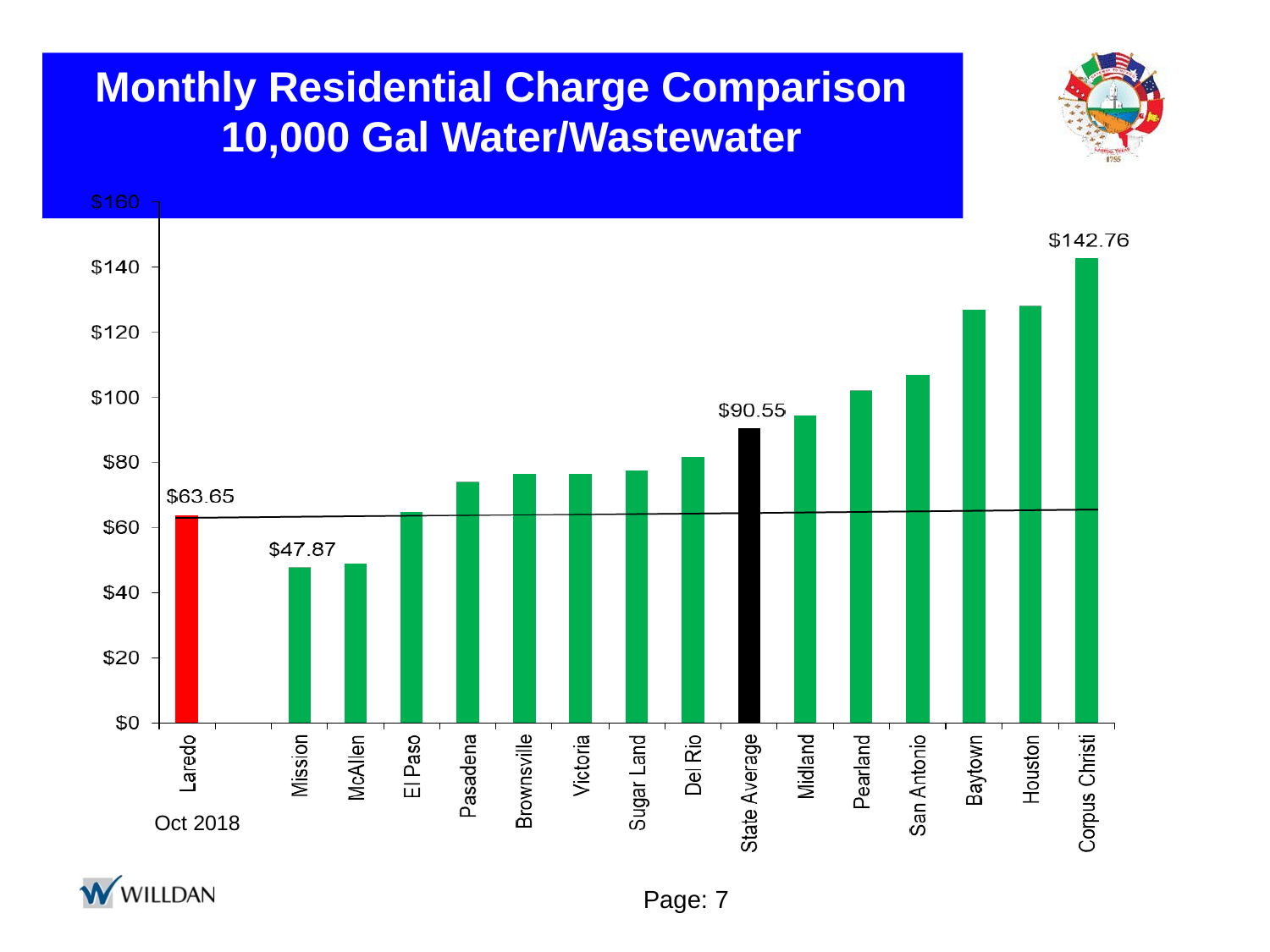

# Monthly Residential Charge Comparison  10,000 Gal Water/Wastewater

Oct 2018
Page: 7